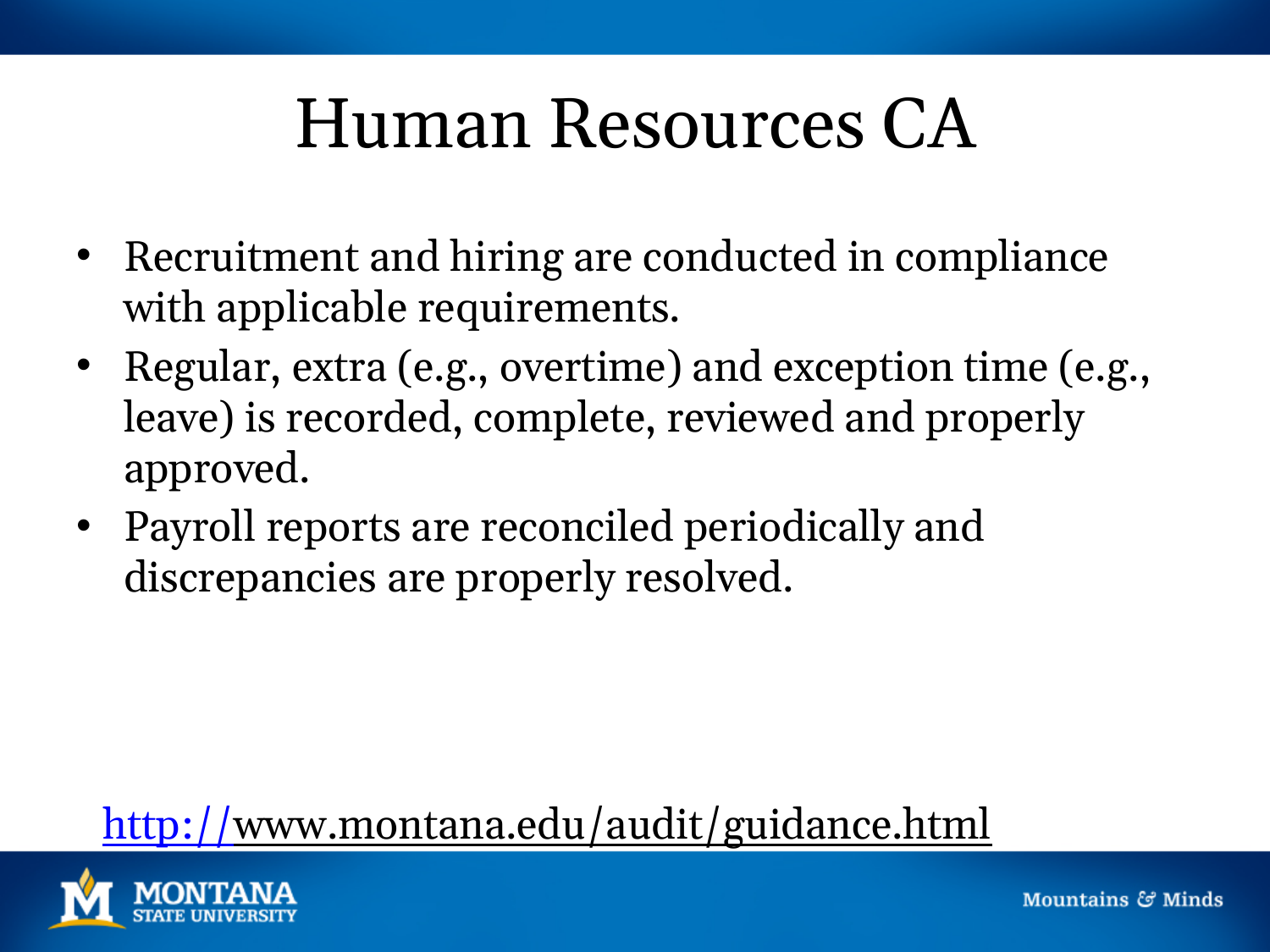

# Human Resources CA
Recruitment and hiring are conducted in compliance with applicable requirements.
Regular, extra (e.g., overtime) and exception time (e.g., leave) is recorded, complete, reviewed and properly approved.
Payroll reports are reconciled periodically and discrepancies are properly resolved.
http://www.montana.edu/audit/guidance.html